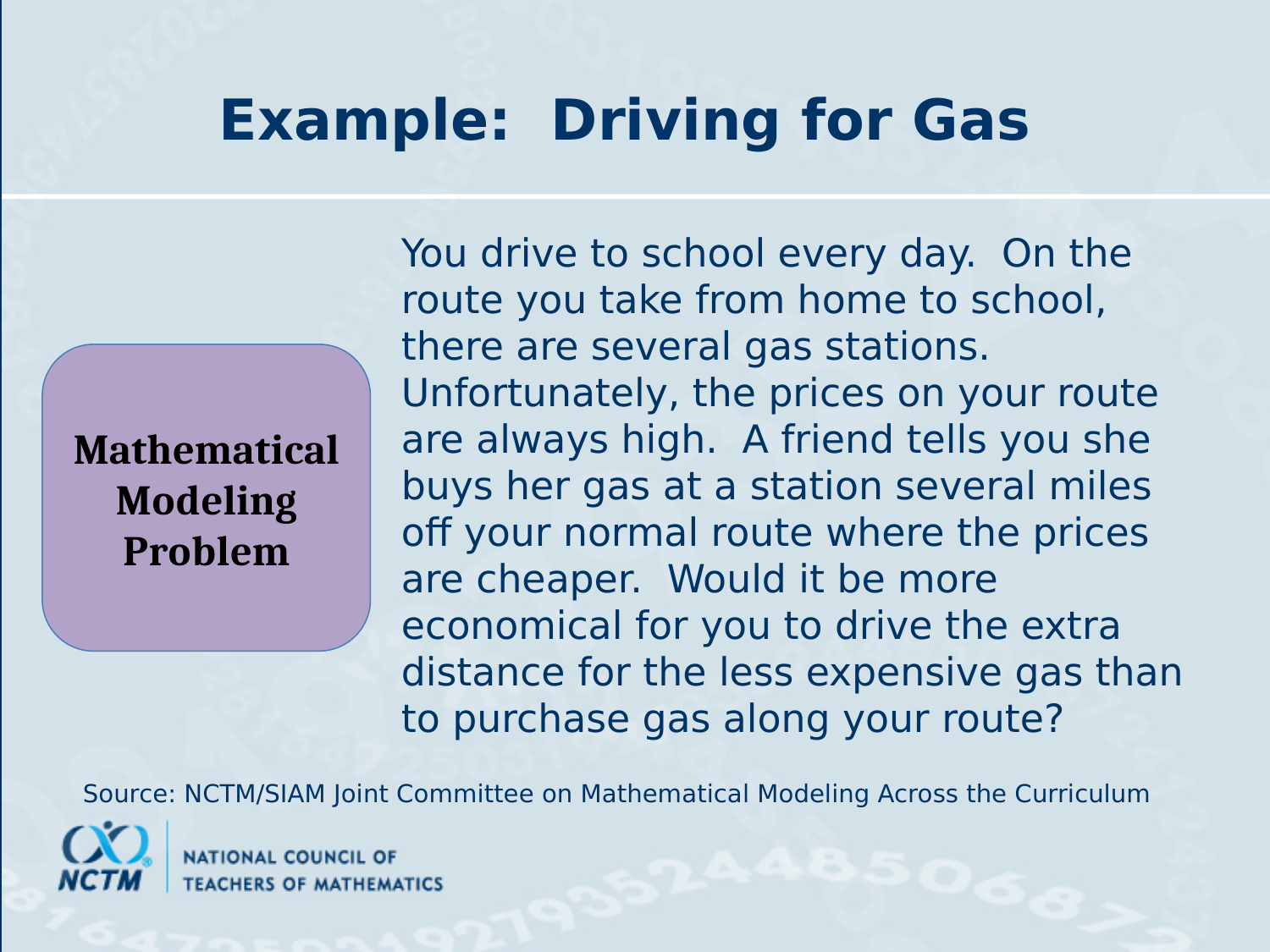

# Example:  Driving for Gas
You drive to school every day.  On the route you take from home to school, there are several gas stations.  Unfortunately, the prices on your route are always high.  A friend tells you she buys her gas at a station several miles off your normal route where the prices are cheaper.  Would it be more economical for you to drive the extra distance for the less expensive gas than to purchase gas along your route?
Mathematical Modeling Problem
Source: NCTM/SIAM Joint Committee on Mathematical Modeling Across the Curriculum